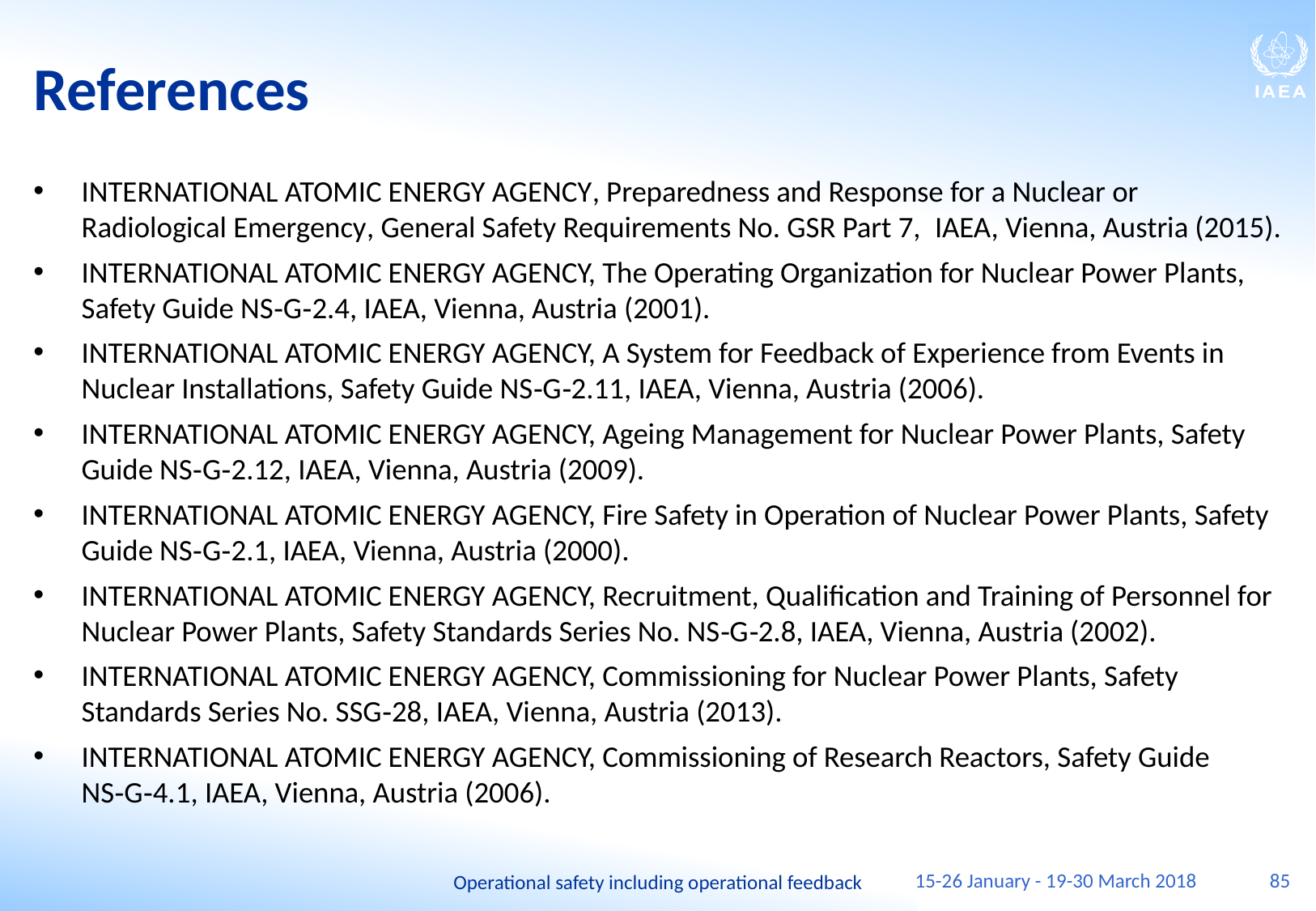

# References
INTERNATIONAL ATOMIC ENERGY AGENCY, Preparedness and Response for a Nuclear or Radiological Emergency, General Safety Requirements No. GSR Part 7,  IAEA, Vienna, Austria (2015).
INTERNATIONAL ATOMIC ENERGY AGENCY, The Operating Organization for Nuclear Power Plants, Safety Guide NS‑G‑2.4, IAEA, Vienna, Austria (2001).
INTERNATIONAL ATOMIC ENERGY AGENCY, A System for Feedback of Experience from Events in Nuclear Installations, Safety Guide NS‑G‑2.11, IAEA, Vienna, Austria (2006).
INTERNATIONAL ATOMIC ENERGY AGENCY, Ageing Management for Nuclear Power Plants, Safety Guide NS‑G‑2.12, IAEA, Vienna, Austria (2009).
INTERNATIONAL ATOMIC ENERGY AGENCY, Fire Safety in Operation of Nuclear Power Plants, Safety Guide NS‑G‑2.1, IAEA, Vienna, Austria (2000).
INTERNATIONAL ATOMIC ENERGY AGENCY, Recruitment, Qualification and Training of Personnel for Nuclear Power Plants, Safety Standards Series No. NS‑G‑2.8, IAEA, Vienna, Austria (2002).
INTERNATIONAL ATOMIC ENERGY AGENCY, Commissioning for Nuclear Power Plants, Safety Standards Series No. SSG‑28, IAEA, Vienna, Austria (2013).
INTERNATIONAL ATOMIC ENERGY AGENCY, Commissioning of Research Reactors, Safety Guide NS‑G‑4.1, IAEA, Vienna, Austria (2006).

15-26 January - 19-30 March 2018
85